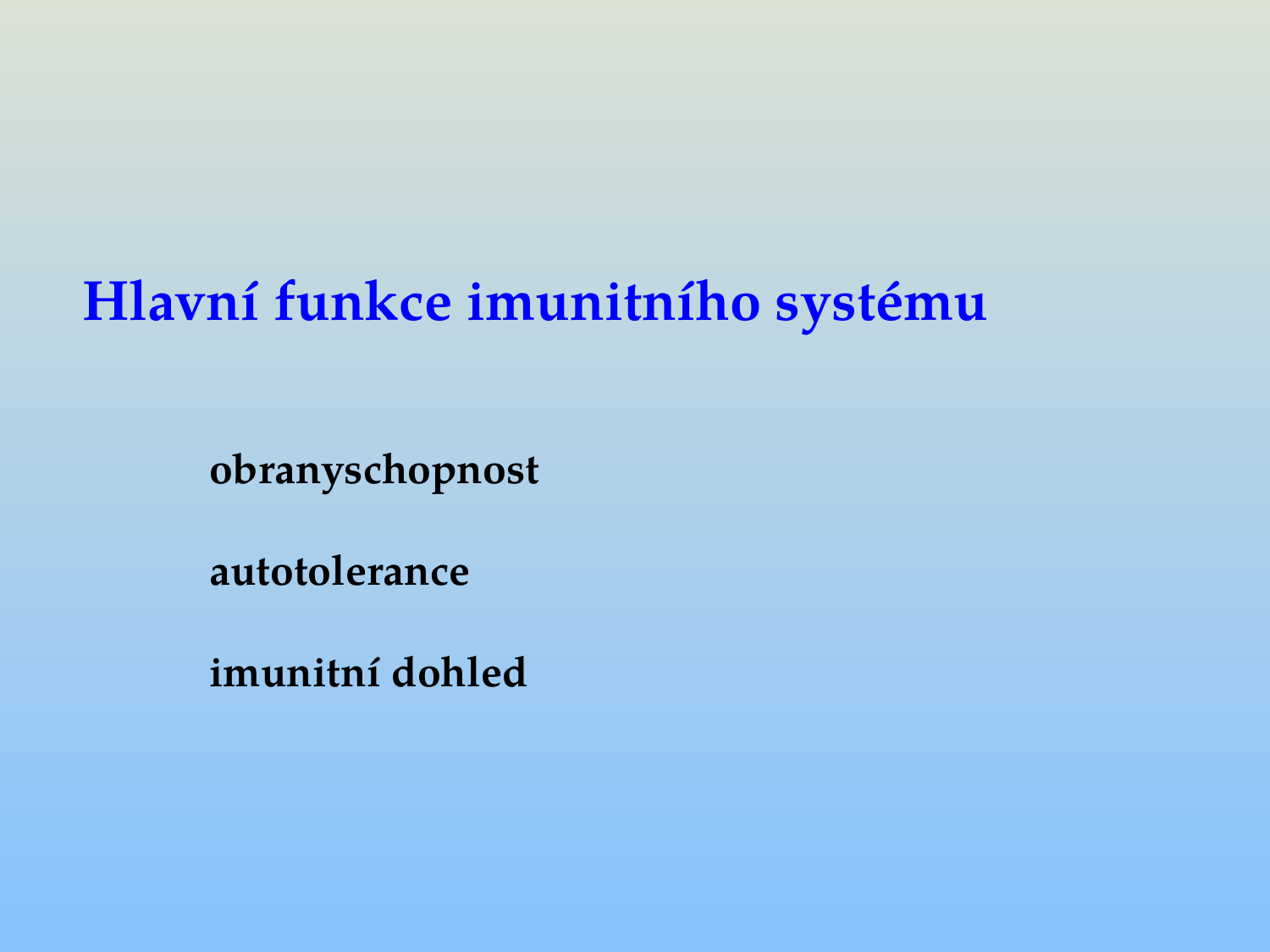

# Hlavní funkce imunitního systému obranyschopnost autotolerance imunitní dohled